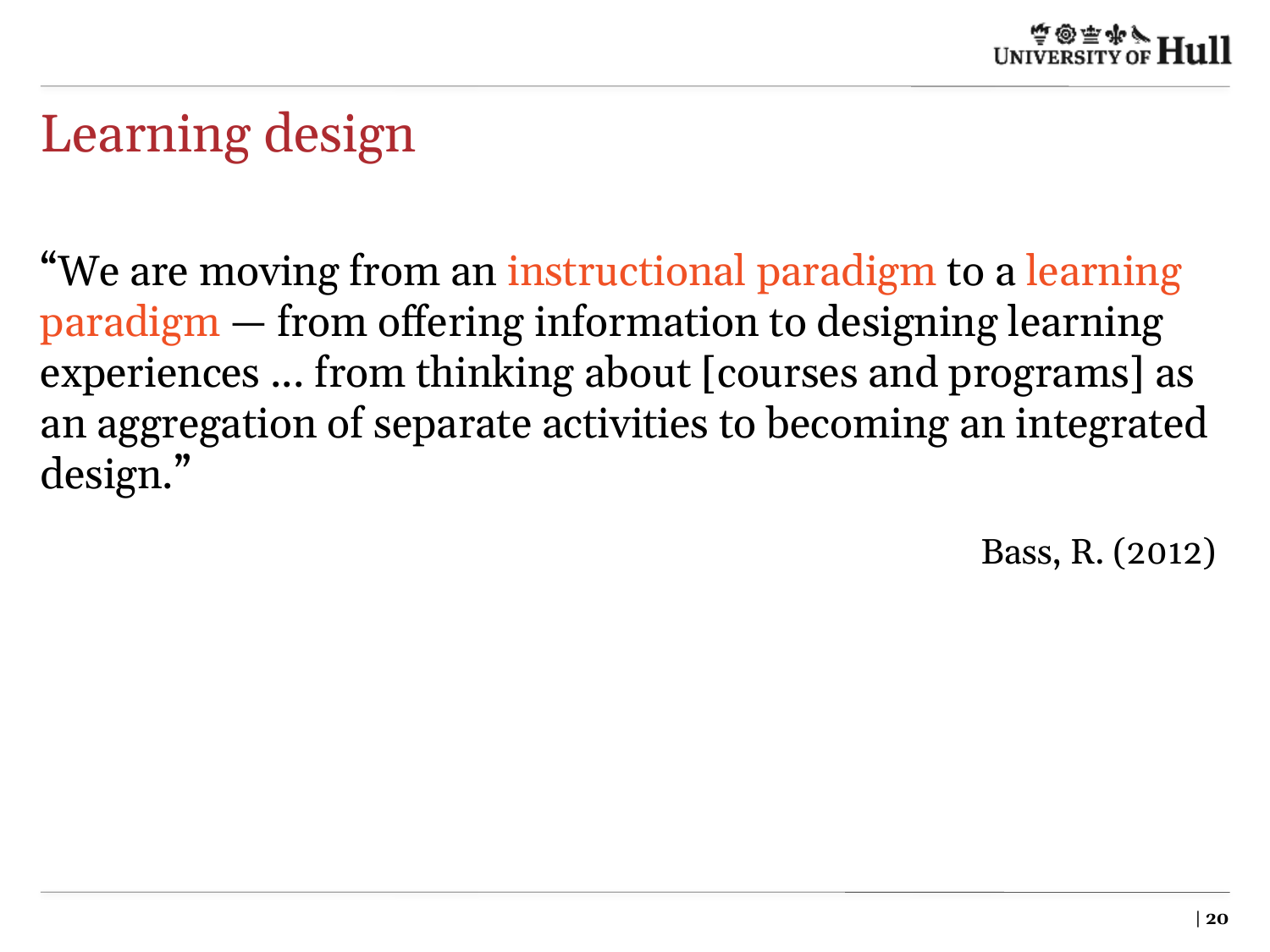

# Learning design
“We are moving from an instructional paradigm to a learning paradigm — from offering information to designing learning experiences ... from thinking about [courses and programs] as an aggregation of separate activities to becoming an integrated design.”
Bass, R. (2012)

| 20